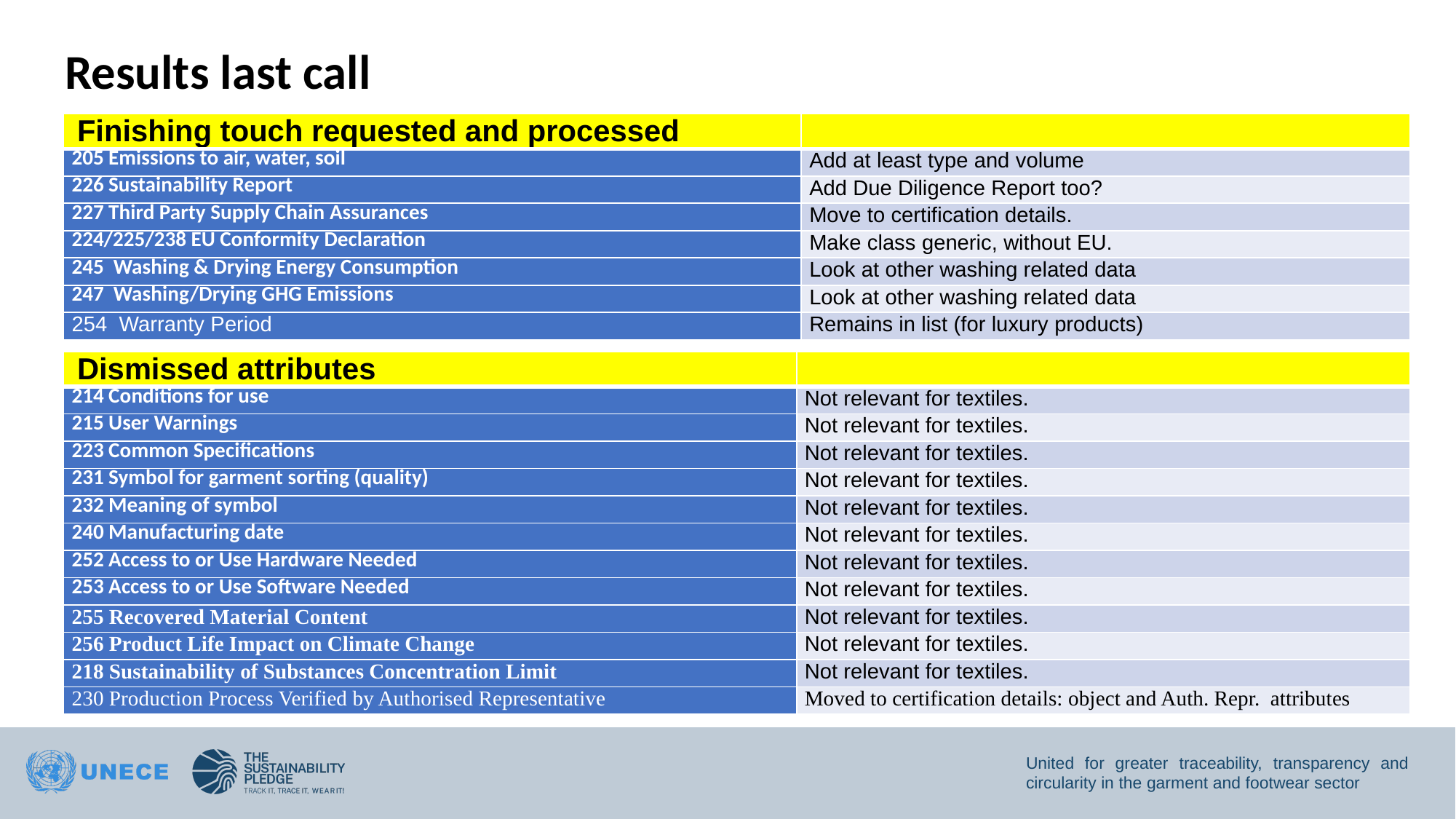

# Results last call
| Finishing touch requested and processed |  |
| --- | --- |
| 205 Emissions to air, water, soil | Add at least type and volume |
| 226 Sustainability Report | Add Due Diligence Report too? |
| 227 Third Party Supply Chain Assurances | Move to certification details. |
| 224/225/238 EU Conformity Declaration | Make class generic, without EU. |
| 245 Washing & Drying Energy Consumption | Look at other washing related data |
| 247 Washing/Drying GHG Emissions | Look at other washing related data |
| 254 Warranty Period | Remains in list (for luxury products) |
| Dismissed attributes |  |
| --- | --- |
| 214 Conditions for use | Not relevant for textiles. |
| 215 User Warnings | Not relevant for textiles. |
| 223 Common Specifications | Not relevant for textiles. |
| 231 Symbol for garment sorting (quality) | Not relevant for textiles. |
| 232 Meaning of symbol | Not relevant for textiles. |
| 240 Manufacturing date | Not relevant for textiles. |
| 252 Access to or Use Hardware Needed | Not relevant for textiles. |
| 253 Access to or Use Software Needed | Not relevant for textiles. |
| 255 Recovered Material Content | Not relevant for textiles. |
| 256 Product Life Impact on Climate Change | Not relevant for textiles. |
| 218 Sustainability of Substances Concentration Limit | Not relevant for textiles. |
| 230 Production Process Verified by Authorised Representative | Moved to certification details: object and Auth. Repr. attributes |